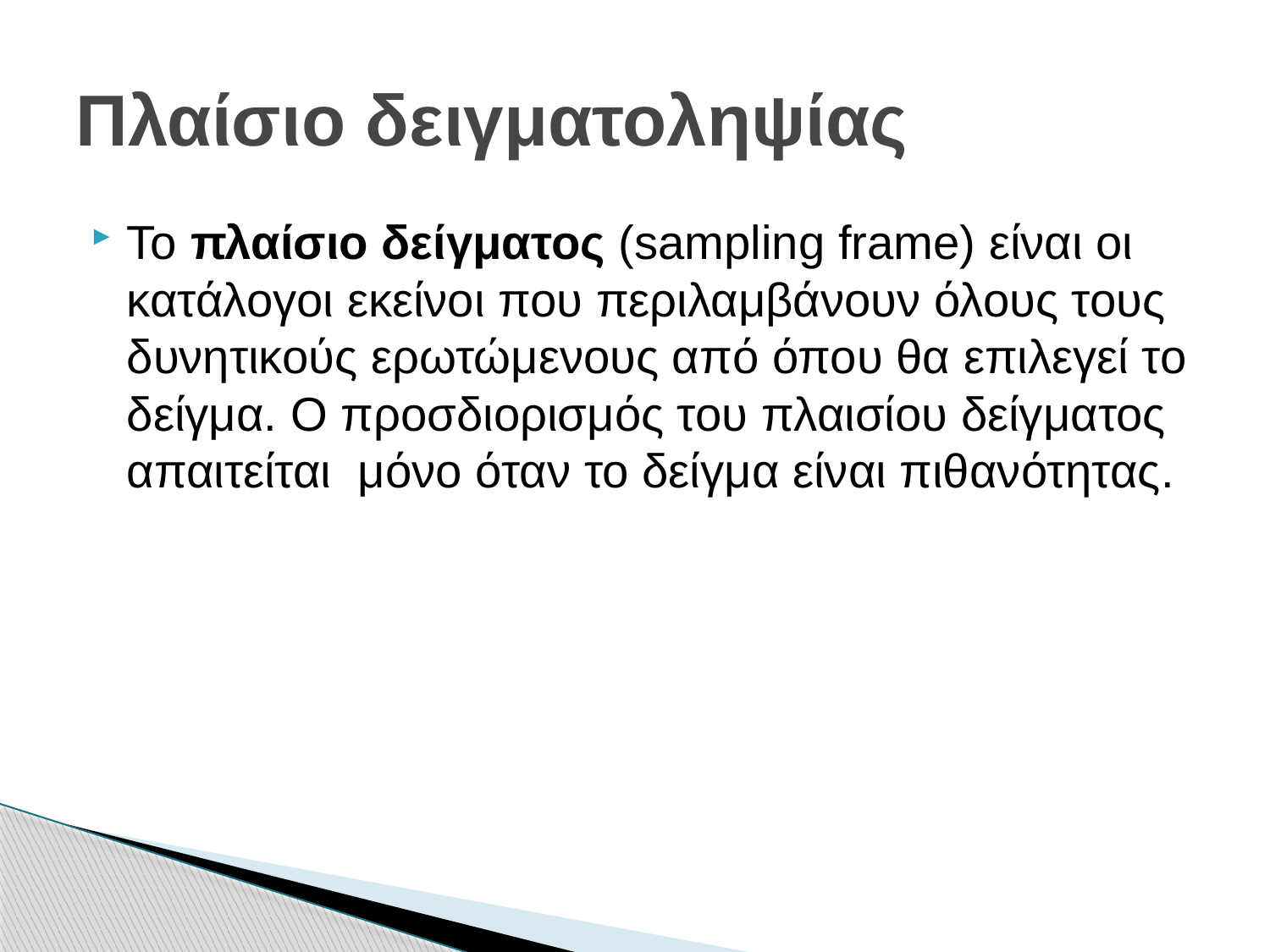

# Πλαίσιο δειγματοληψίας
Το πλαίσιο δείγματος (sampling frame) είναι οι κατάλογοι εκείνοι που περιλαμβάνουν όλους τους δυνητικούς ερωτώμενους από όπου θα επιλεγεί το δείγμα. Ο προσδιορισμός του πλαισίου δείγματος απαιτείται  μόνο όταν το δείγμα είναι πιθανότητας.